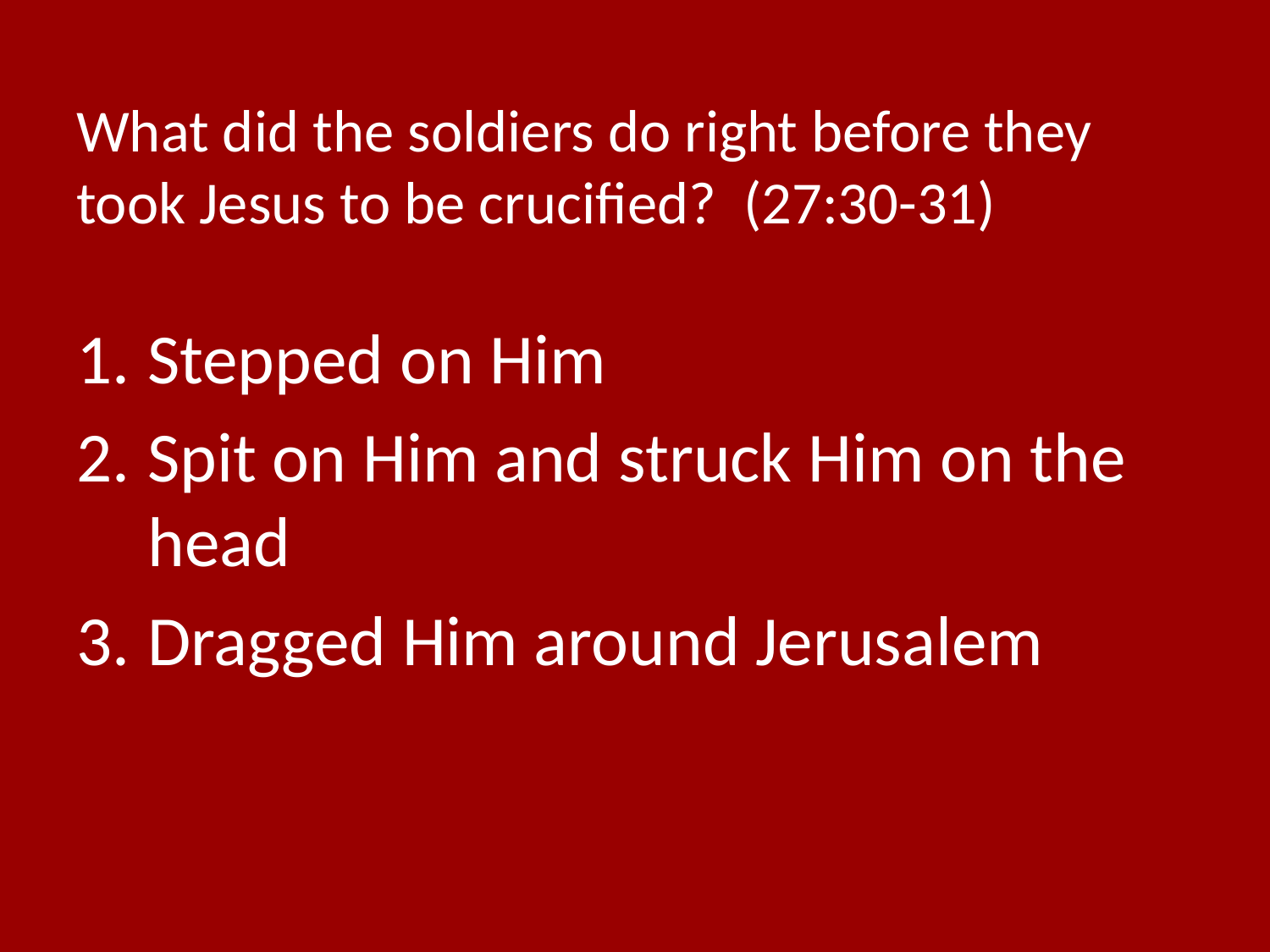

# What did the soldiers do right before they took Jesus to be crucified?  (27:30-31)
Stepped on Him
Spit on Him and struck Him on the head
Dragged Him around Jerusalem